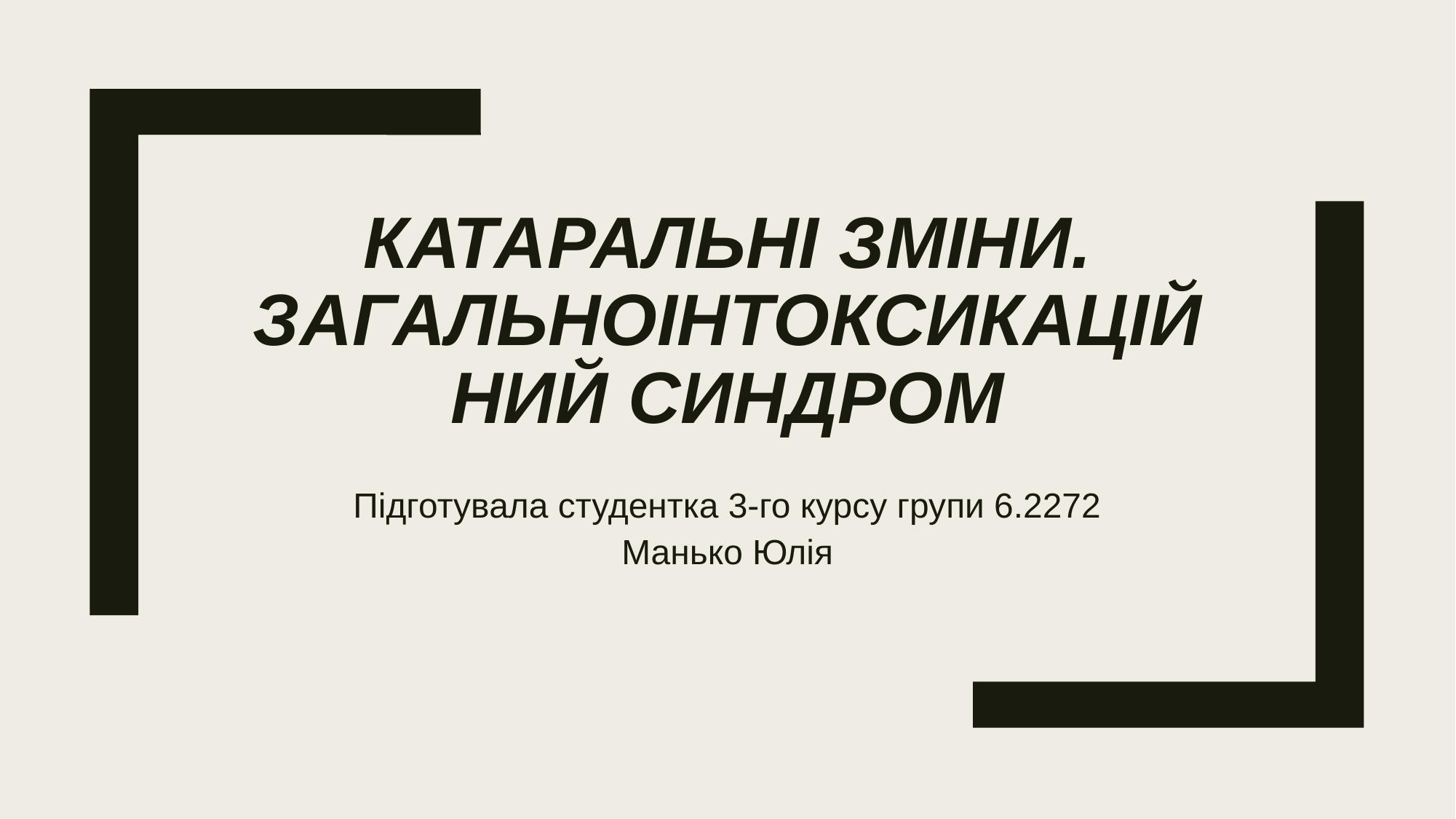

# Катаральні зміни. Загальноінтоксикаційний синдром
Підготувала студентка 3-го курсу групи 6.2272
Манько Юлія